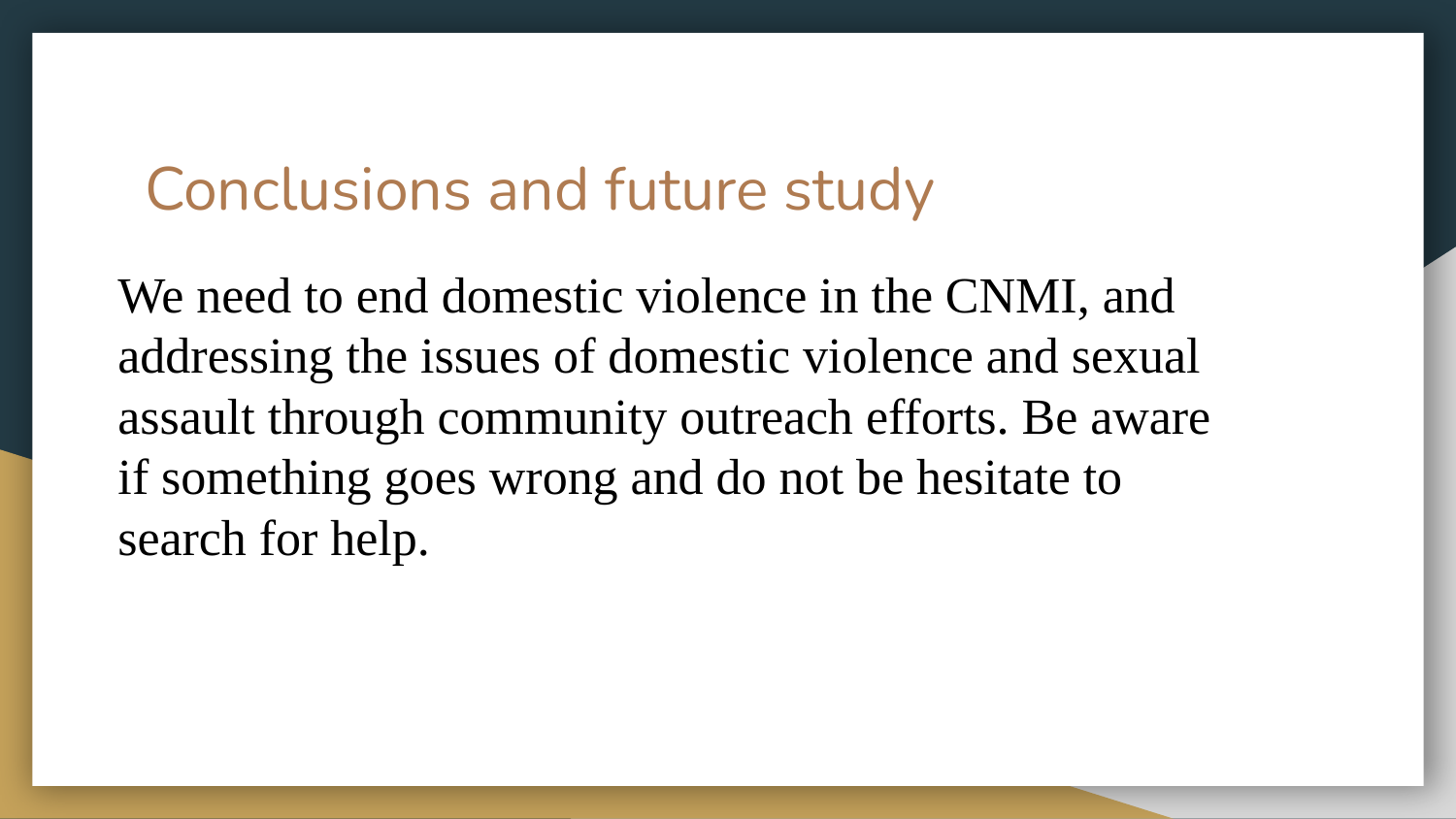

# Conclusions and future study
We need to end domestic violence in the CNMI, and addressing the issues of domestic violence and sexual assault through community outreach efforts. Be aware if something goes wrong and do not be hesitate to search for help.